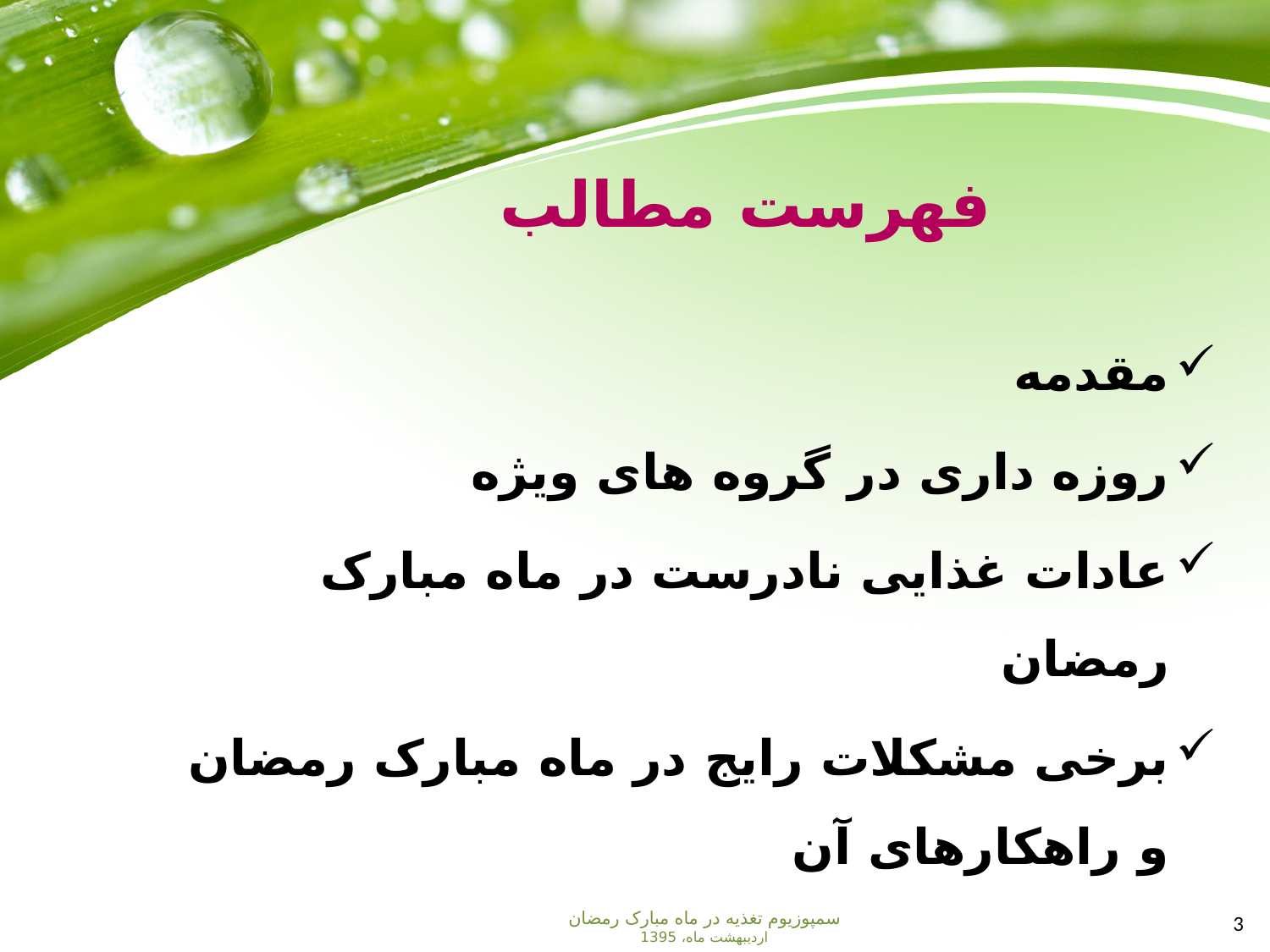

فهرست مطالب
مقدمه
روزه داری در گروه های ویژه
عادات غذایی نادرست در ماه مبارک رمضان
برخی مشکلات رایج در ماه مبارک رمضان و راهکارهای آن
سمپوزیوم تغذیه در ماه مبارک رمضان
اردیبهشت ماه، 1395
3